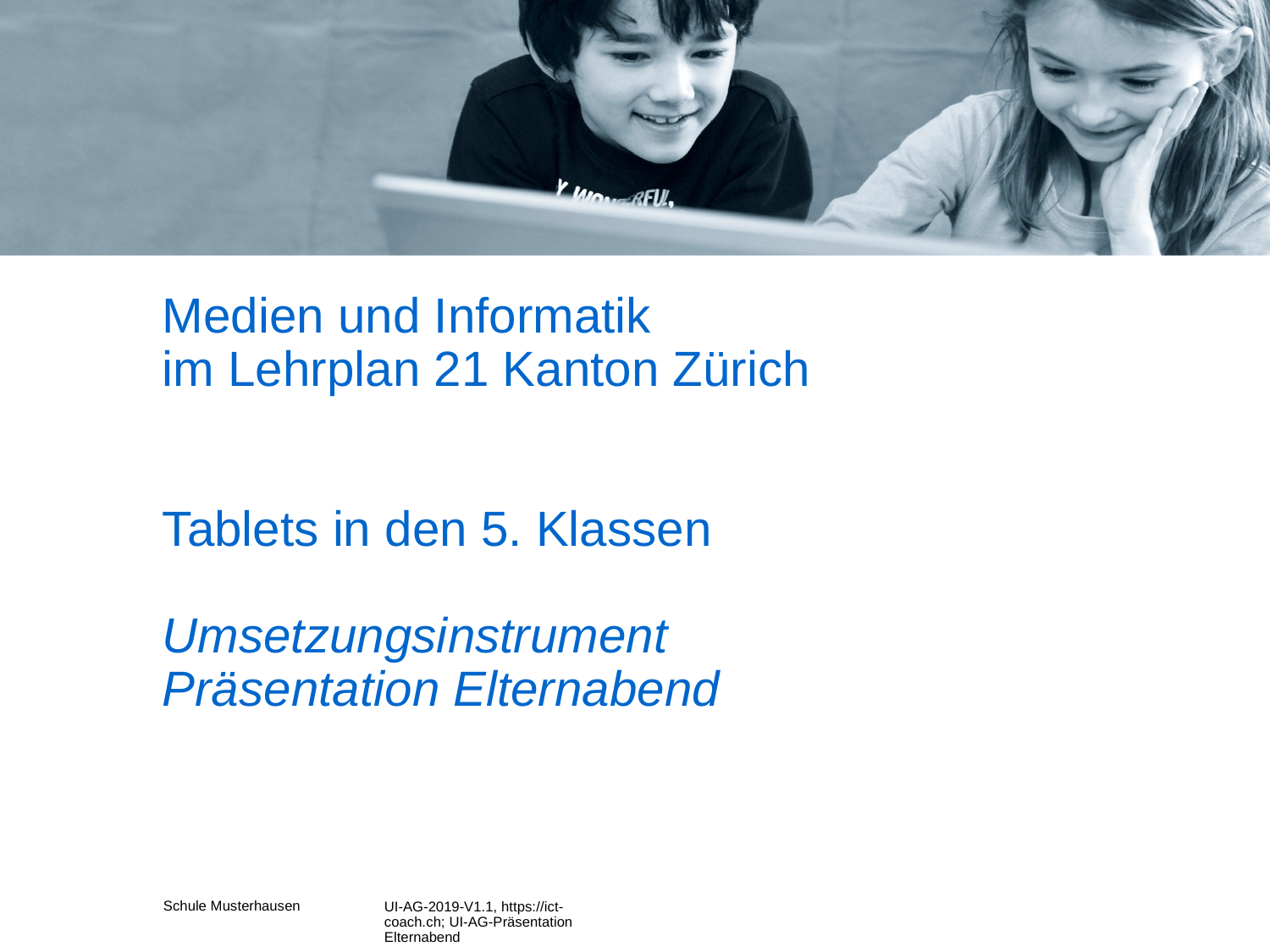

# Medien und Informatik im Lehrplan 21 Kanton Zürich Tablets in den 5. Klassen Umsetzungsinstrument Präsentation Elternabend
UI-AG-2019-V1.1, https://ict-coach.ch; UI-AG-Präsentation Elternabend